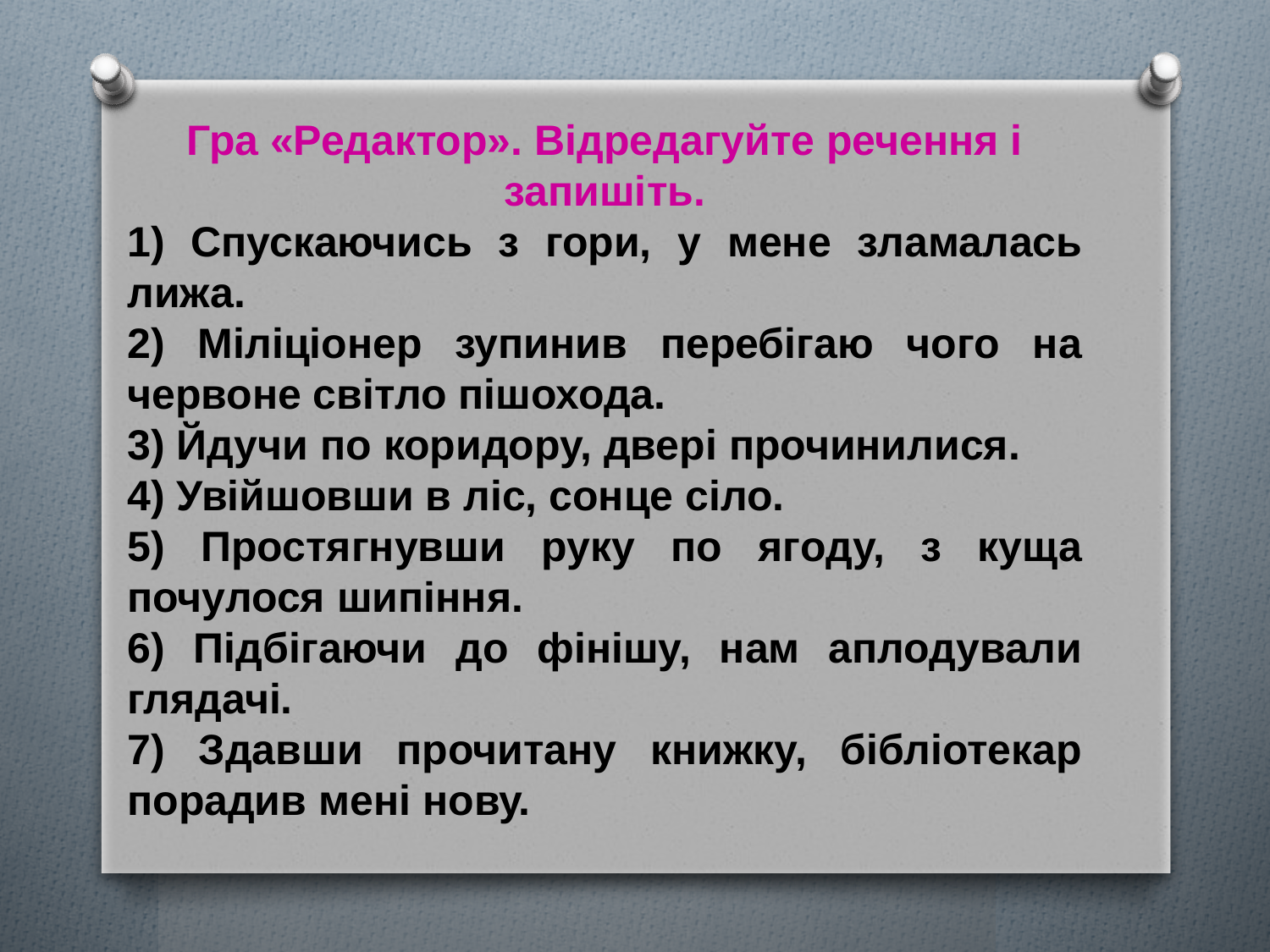

Гра «Редактор». Відредагуйте речення і запишіть.
1) Спускаючись з гори, у мене зламалась лижа.
2) Міліціонер зупинив перебігаю чого на червоне світло пішохода.
3) Йдучи по коридору, двері прочинилися.
4) Увійшовши в ліс, сонце сіло.
5) Простягнувши руку по ягоду, з куща почулося шипіння.
6) Підбігаючи до фінішу, нам аплодували глядачі.
7) Здавши прочитану книжку, бібліотекар порадив мені нову.